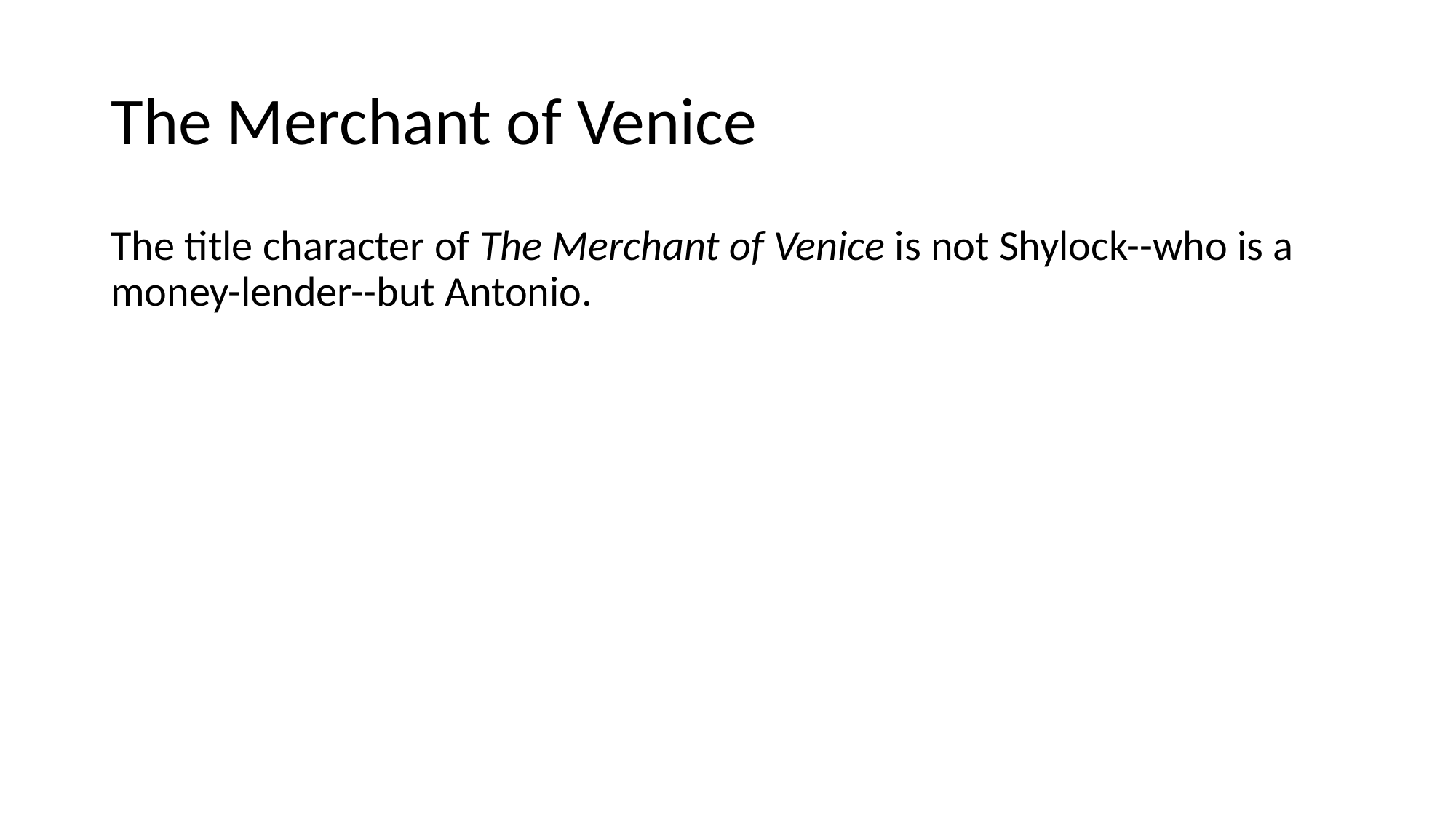

# The Merchant of Venice
The title character of The Merchant of Venice is not Shylock--who is a money-lender--but Antonio.